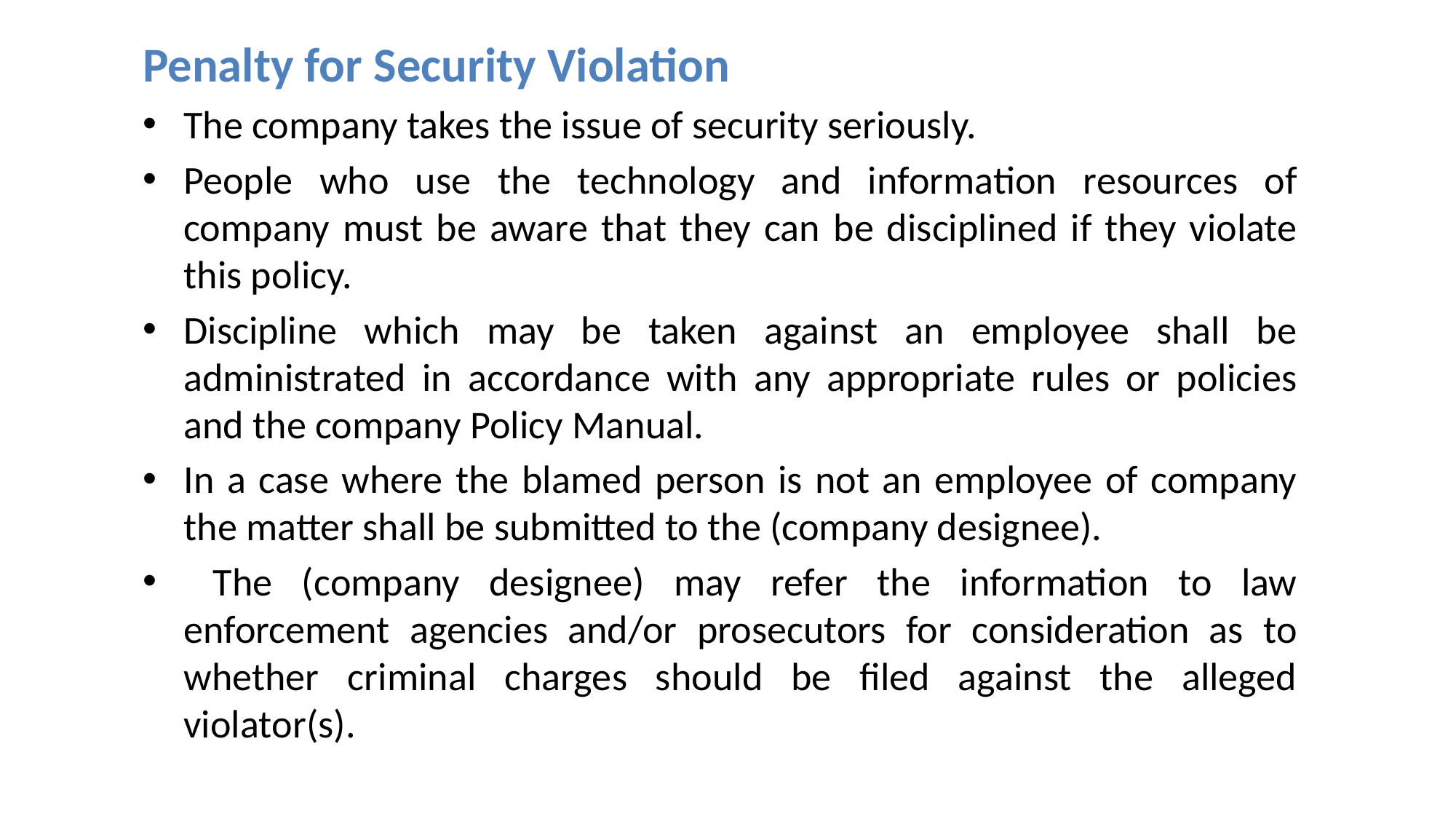

Penalty for Security Violation
The company takes the issue of security seriously.
People who use the technology and information resources of company must be aware that they can be disciplined if they violate this policy.
Discipline which may be taken against an employee shall be administrated in accordance with any appropriate rules or policies and the company Policy Manual.
In a case where the blamed person is not an employee of company the matter shall be submitted to the (company designee).
 The (company designee) may refer the information to law enforcement agencies and/or prosecutors for consideration as to whether criminal charges should be filed against the alleged violator(s).